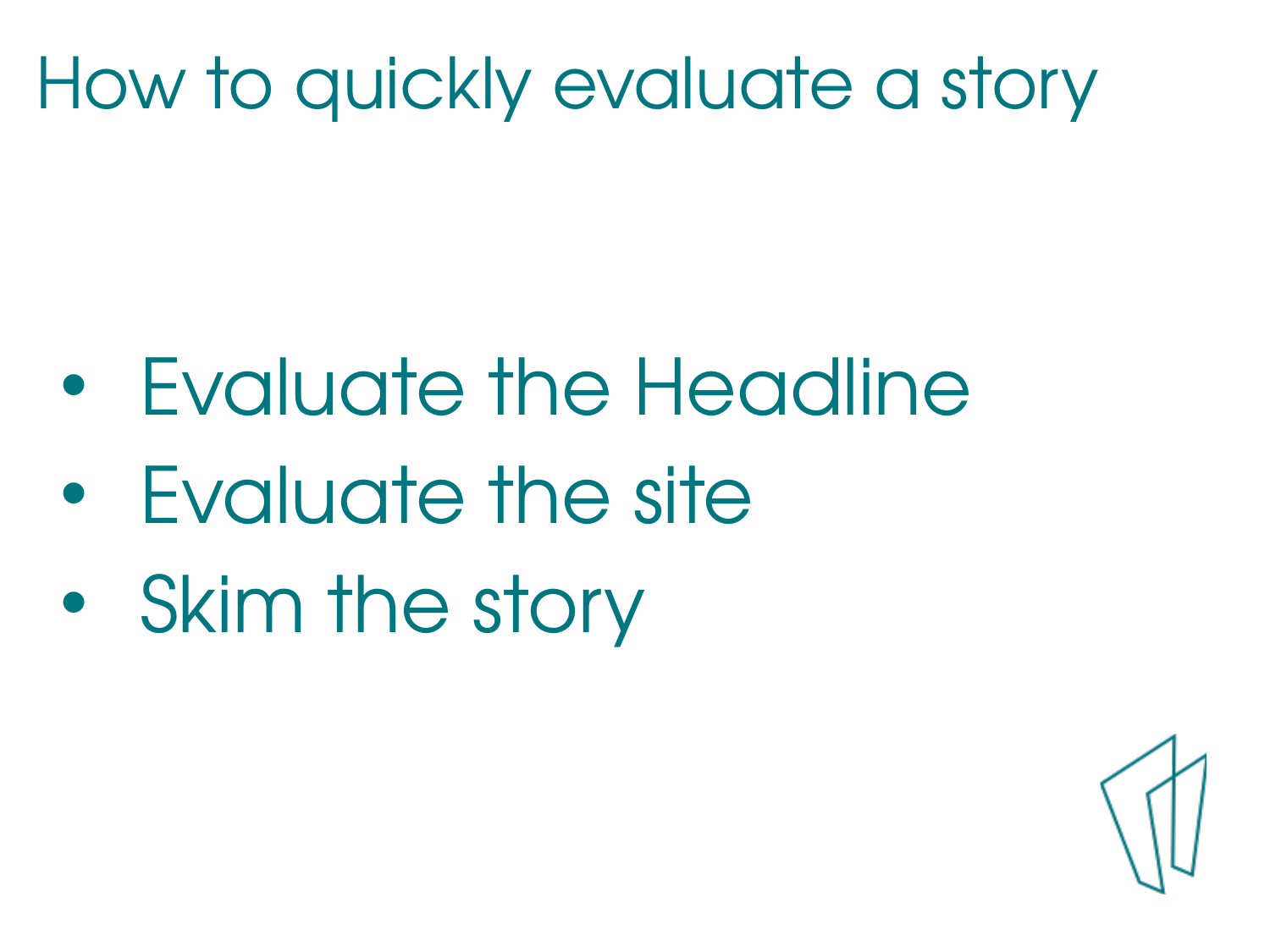

How to quickly evaluate a story
Evaluate the Headline
Evaluate the site
Skim the story